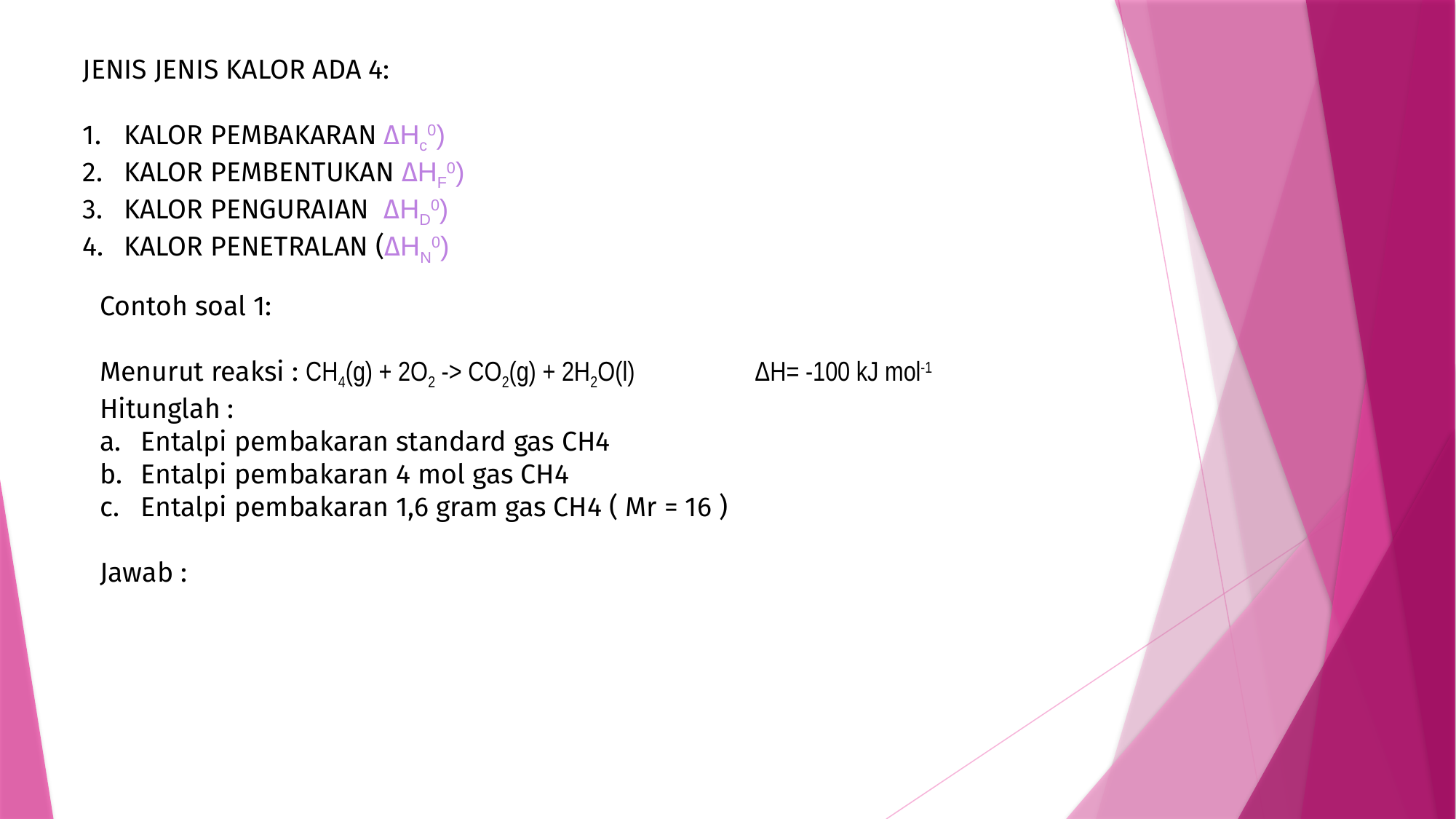

JENIS JENIS KALOR ADA 4:

KALOR PEMBAKARAN ΔHc0)
KALOR PEMBENTUKAN ΔHF0)
KALOR PENGURAIAN  ΔHD0)
KALOR PENETRALAN (ΔHN0)
Contoh soal 1:

Menurut reaksi : CH4(g) + 2O2 -> CO2(g) + 2H2O(l)		ΔH= -100 kJ mol-1
Hitunglah :
Entalpi pembakaran standard gas CH4
Entalpi pembakaran 4 mol gas CH4
Entalpi pembakaran 1,6 gram gas CH4 ( Mr = 16 )

Jawab :